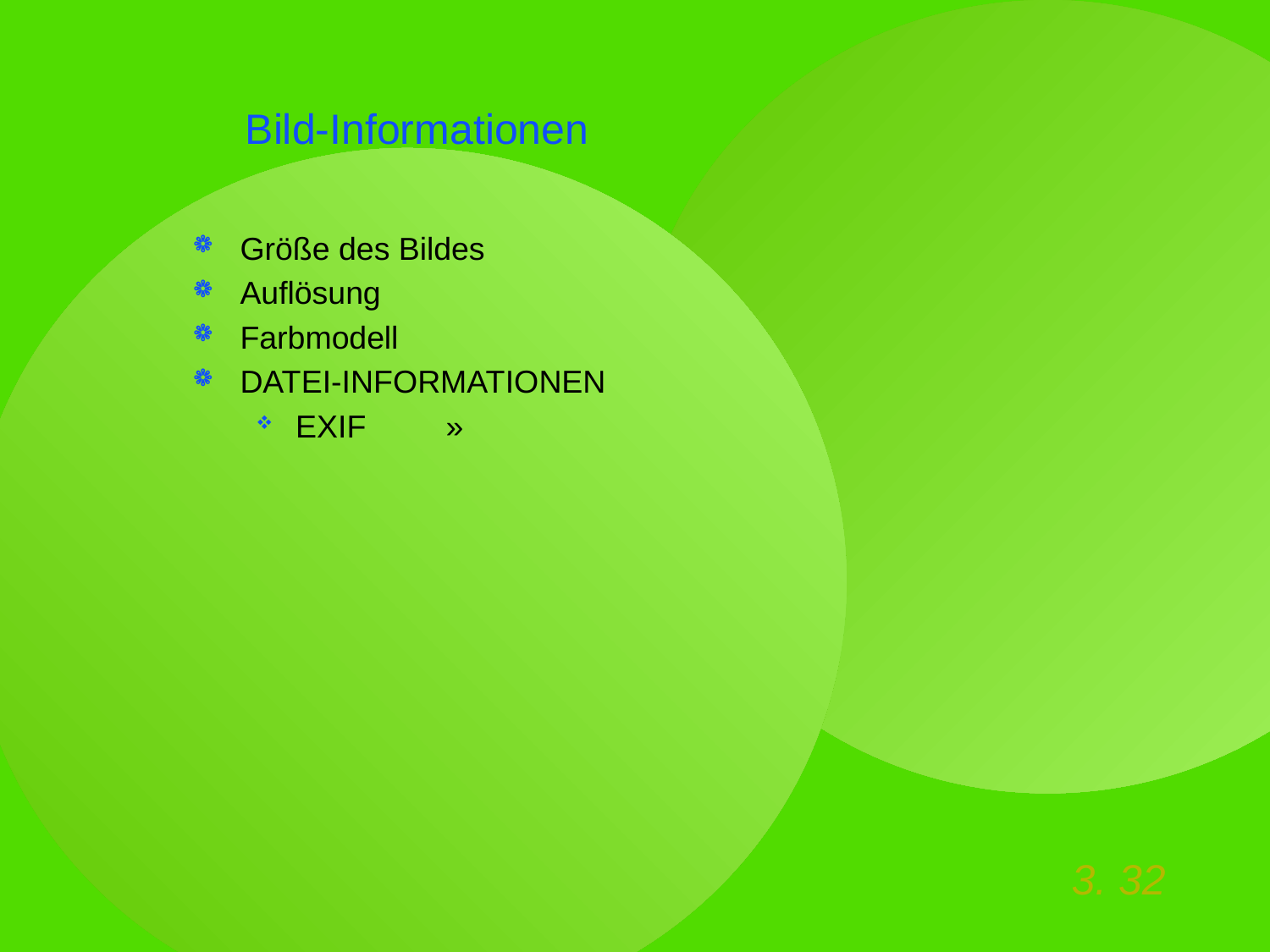

# Bild-Informationen
Größe des Bildes
Auflösung
Farbmodell
DATEI-INFORMATIONEN
EXIF         »